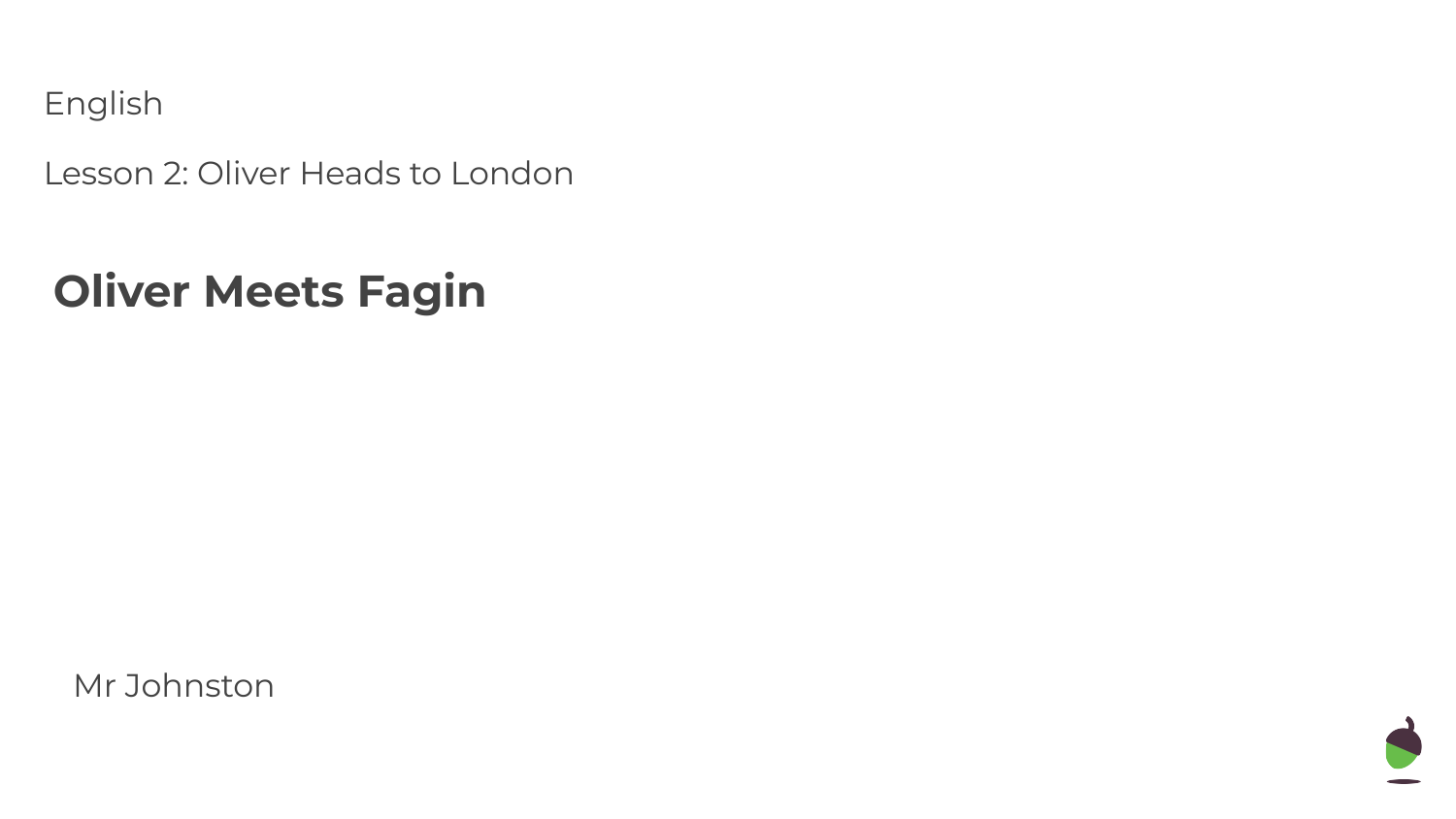

English
Lesson 2: Oliver Heads to London

Oliver Meets Fagin
Mr Johnston
Mr Arscott